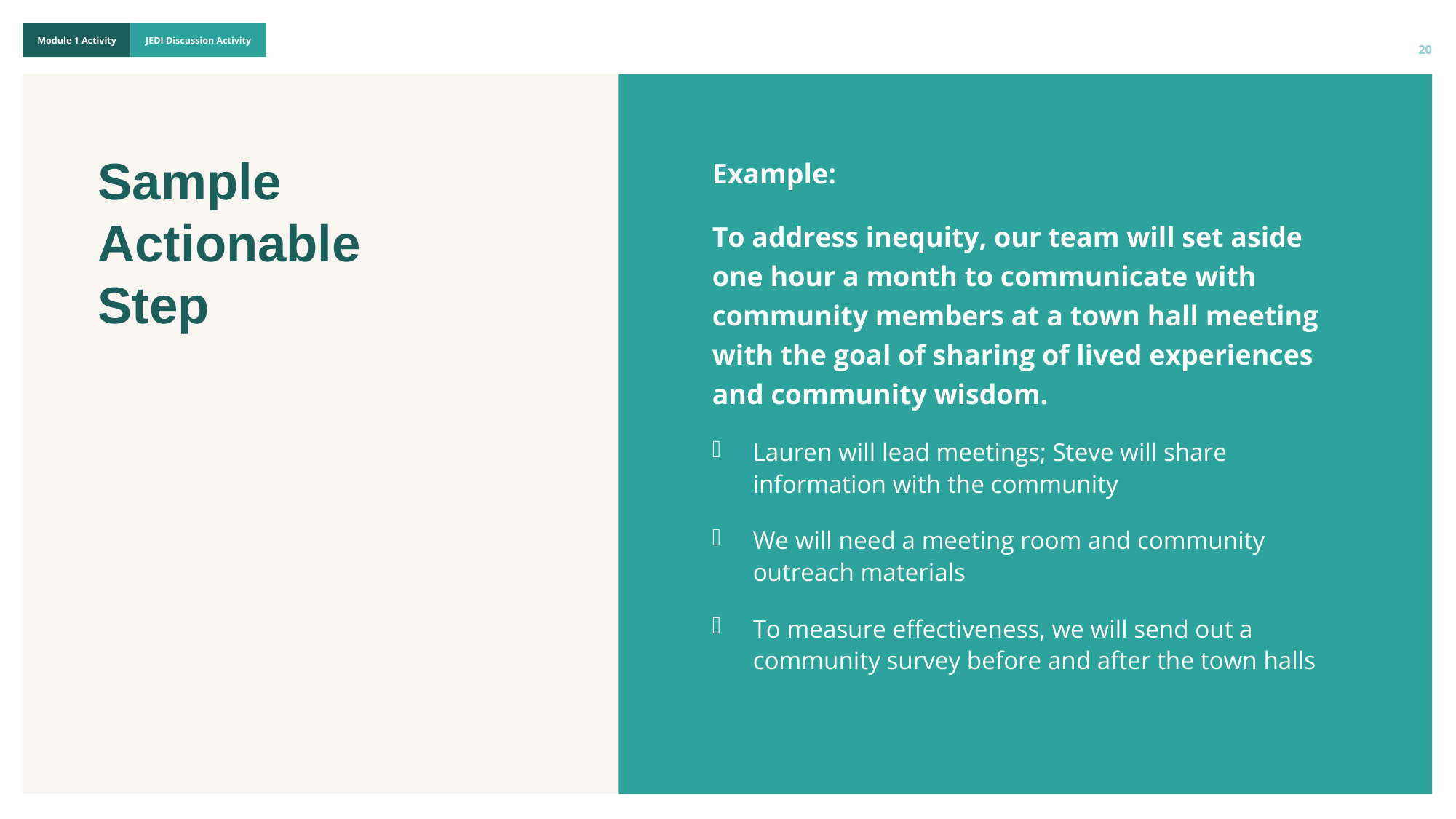

20
Sample Actionable Step
Example:
To address inequity, our team will set aside one hour a month to communicate with community members at a town hall meeting with the goal of sharing of lived experiences and community wisdom.
Lauren will lead meetings; Steve will share information with the community
We will need a meeting room and community outreach materials
To measure effectiveness, we will send out a community survey before and after the town halls